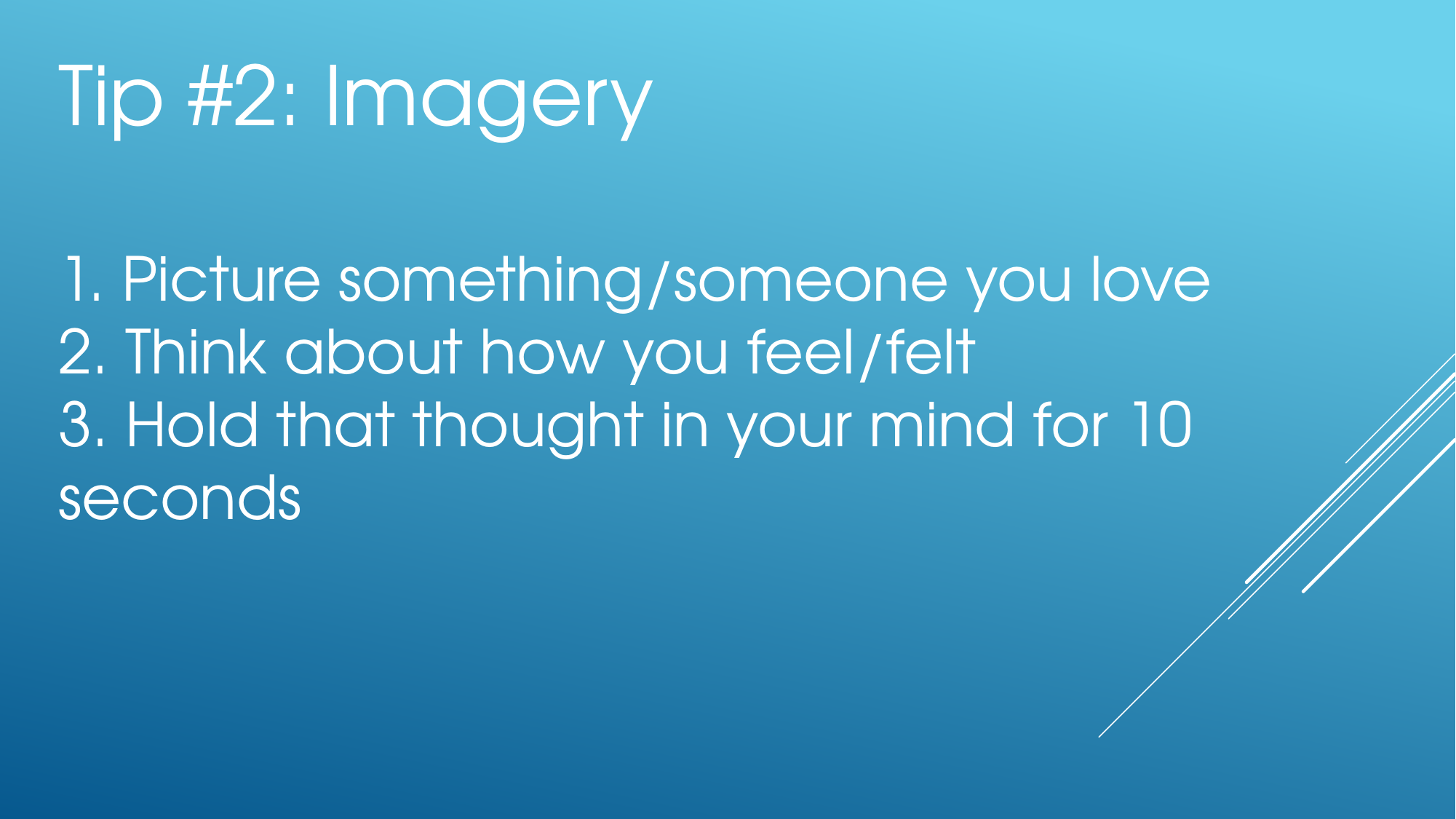

Tip #2: Imagery

1. Picture something/someone you love
2. Think about how you feel/felt
3. Hold that thought in your mind for 10 seconds